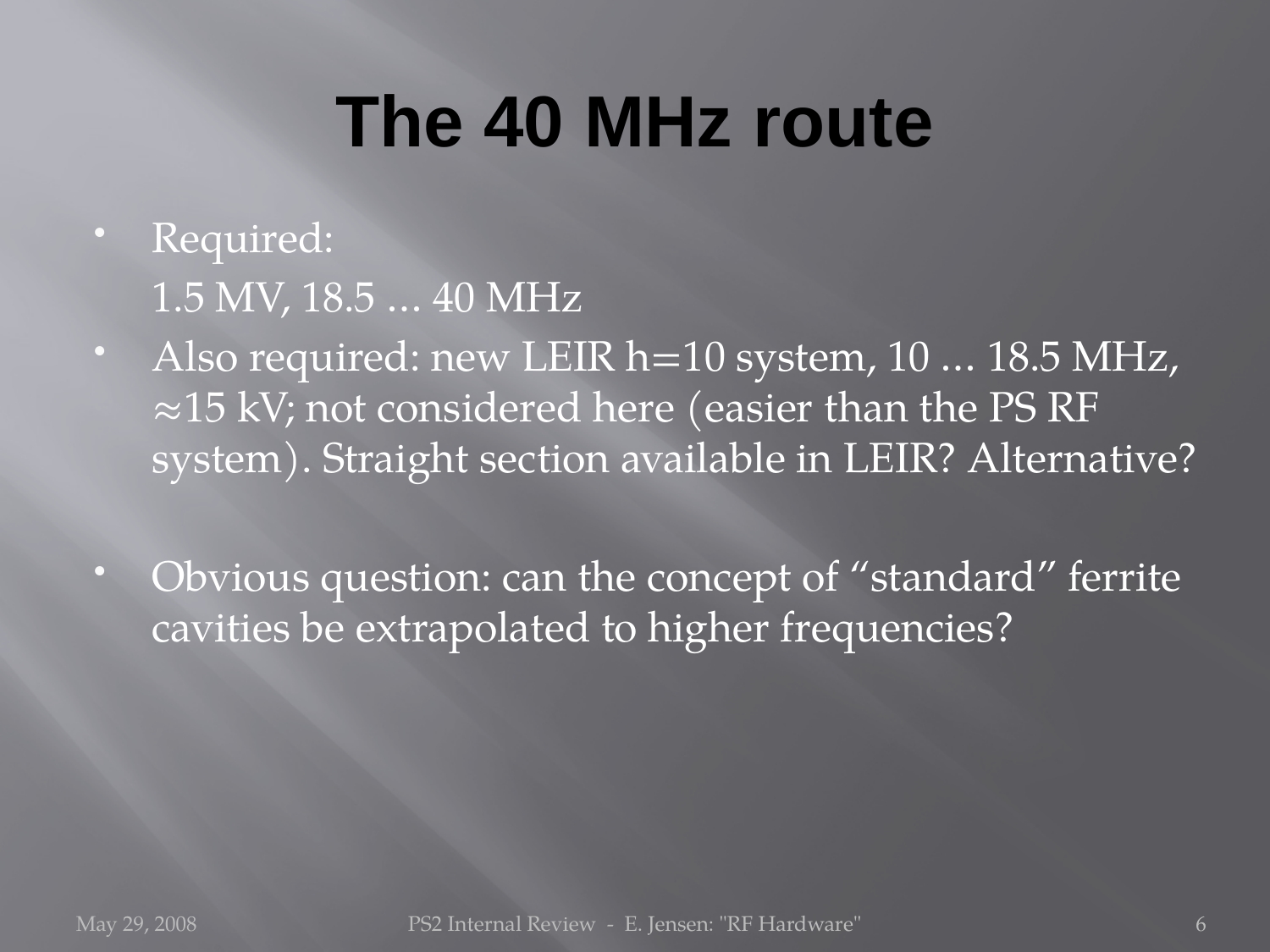

# The 40 MHz route
Required:
	1.5 MV, 18.5 … 40 MHz
Also required: new LEIR h=10 system, 10 … 18.5 MHz, ≈15 kV; not considered here (easier than the PS RF system). Straight section available in LEIR? Alternative?

Obvious question: can the concept of “standard” ferrite cavities be extrapolated to higher frequencies?

May 29, 2008
PS2 Internal Review  -  E. Jensen: "RF Hardware"
6